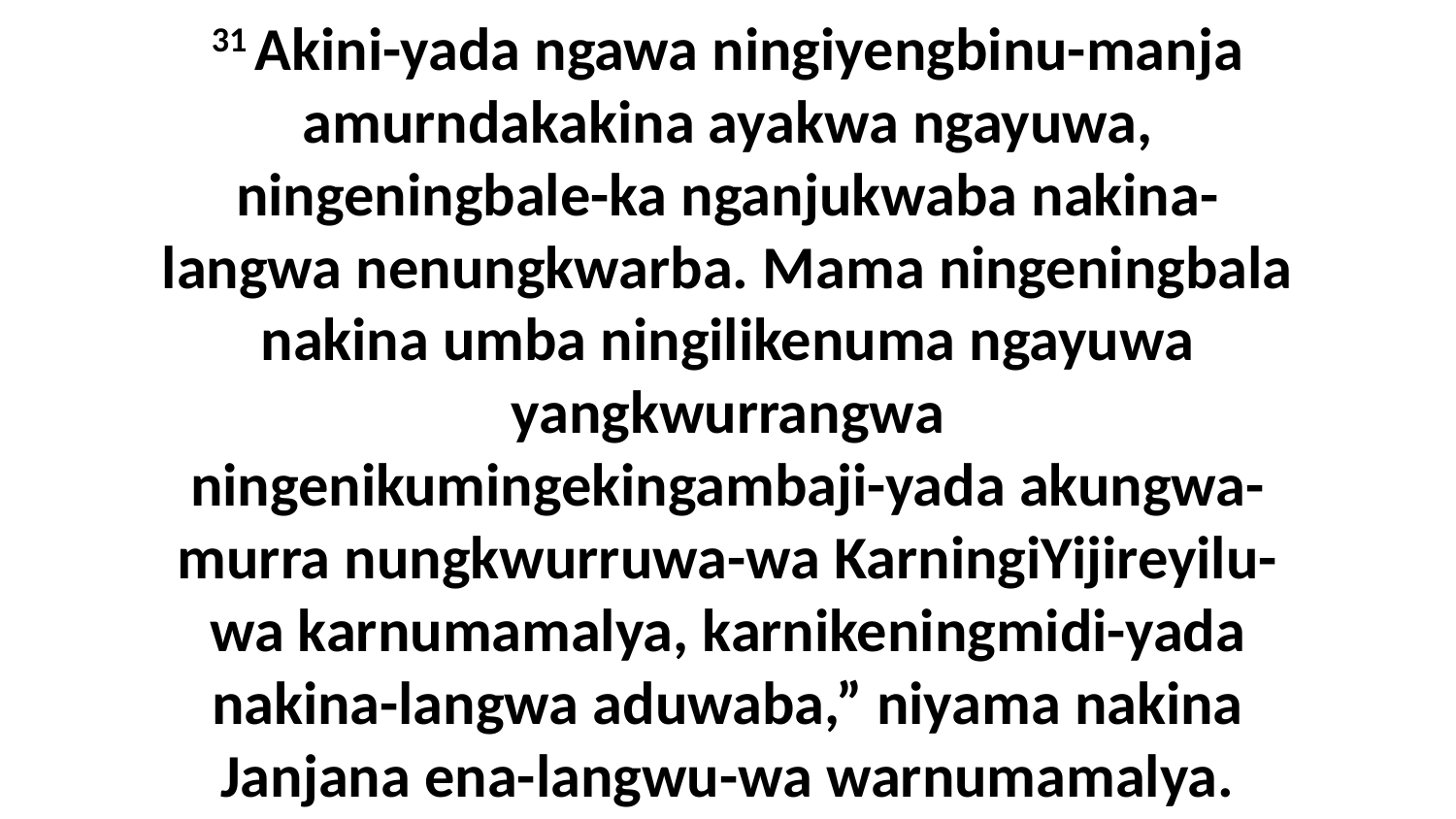

31 Akini-yada ngawa ningiyengbinu-manja amurndakakina ayakwa ngayuwa, ningeningbale-ka nganjukwaba nakina-langwa nenungkwarba. Mama ningeningbala nakina umba ningilikenuma ngayuwa yangkwurrangwa ningenikumingekingambaji-yada akungwa-murra nungkwurruwa-wa KarningiYijireyilu-wa karnumamalya, karnikeningmidi-yada nakina-langwa aduwaba,” niyama nakina Janjana ena-langwu-wa warnumamalya.